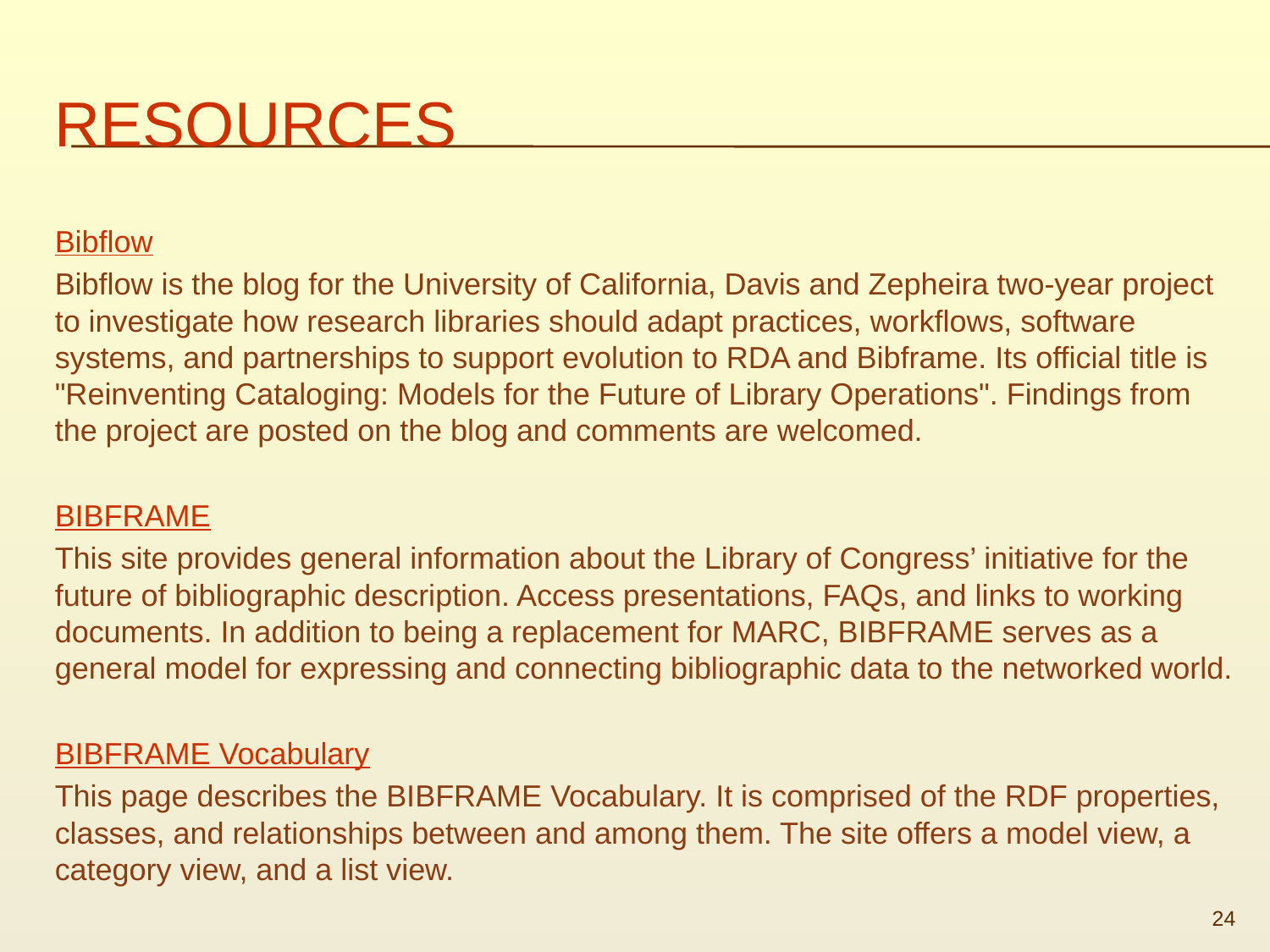

# Resources
Bibflow
Bibflow is the blog for the University of California, Davis and Zepheira two-year project to investigate how research libraries should adapt practices, workflows, software systems, and partnerships to support evolution to RDA and Bibframe. Its official title is "Reinventing Cataloging: Models for the Future of Library Operations". Findings from the project are posted on the blog and comments are welcomed.

BIBFRAME
This site provides general information about the Library of Congress’ initiative for the future of bibliographic description. Access presentations, FAQs, and links to working documents. In addition to being a replacement for MARC, BIBFRAME serves as a general model for expressing and connecting bibliographic data to the networked world.

BIBFRAME Vocabulary
This page describes the BIBFRAME Vocabulary. It is comprised of the RDF properties, classes, and relationships between and among them. The site offers a model view, a category view, and a list view.

24